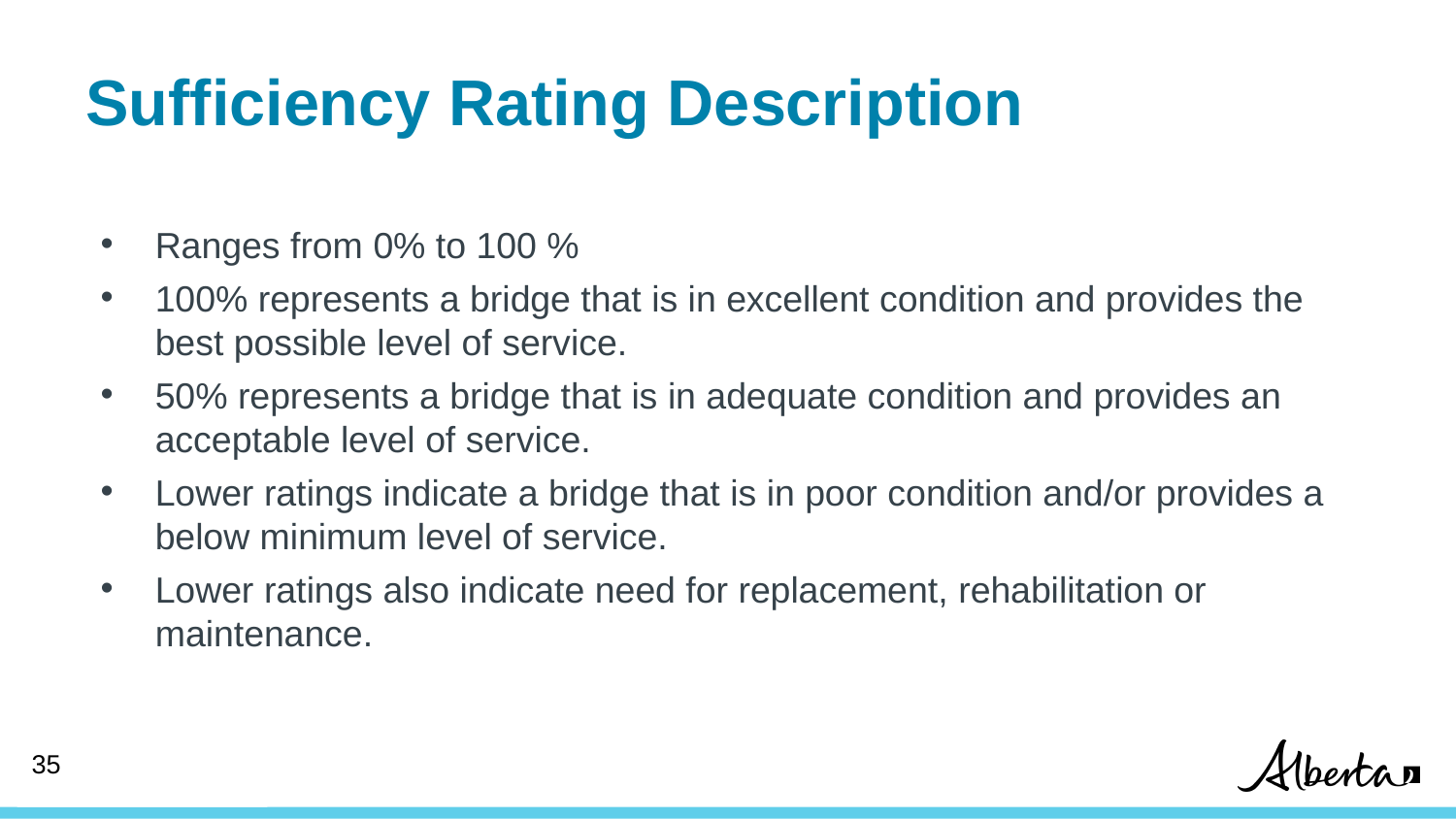

# Sufficiency Rating Description
Ranges from 0% to 100 %
100% represents a bridge that is in excellent condition and provides the best possible level of service.
50% represents a bridge that is in adequate condition and provides an acceptable level of service.
Lower ratings indicate a bridge that is in poor condition and/or provides a below minimum level of service.
Lower ratings also indicate need for replacement, rehabilitation or maintenance.
35